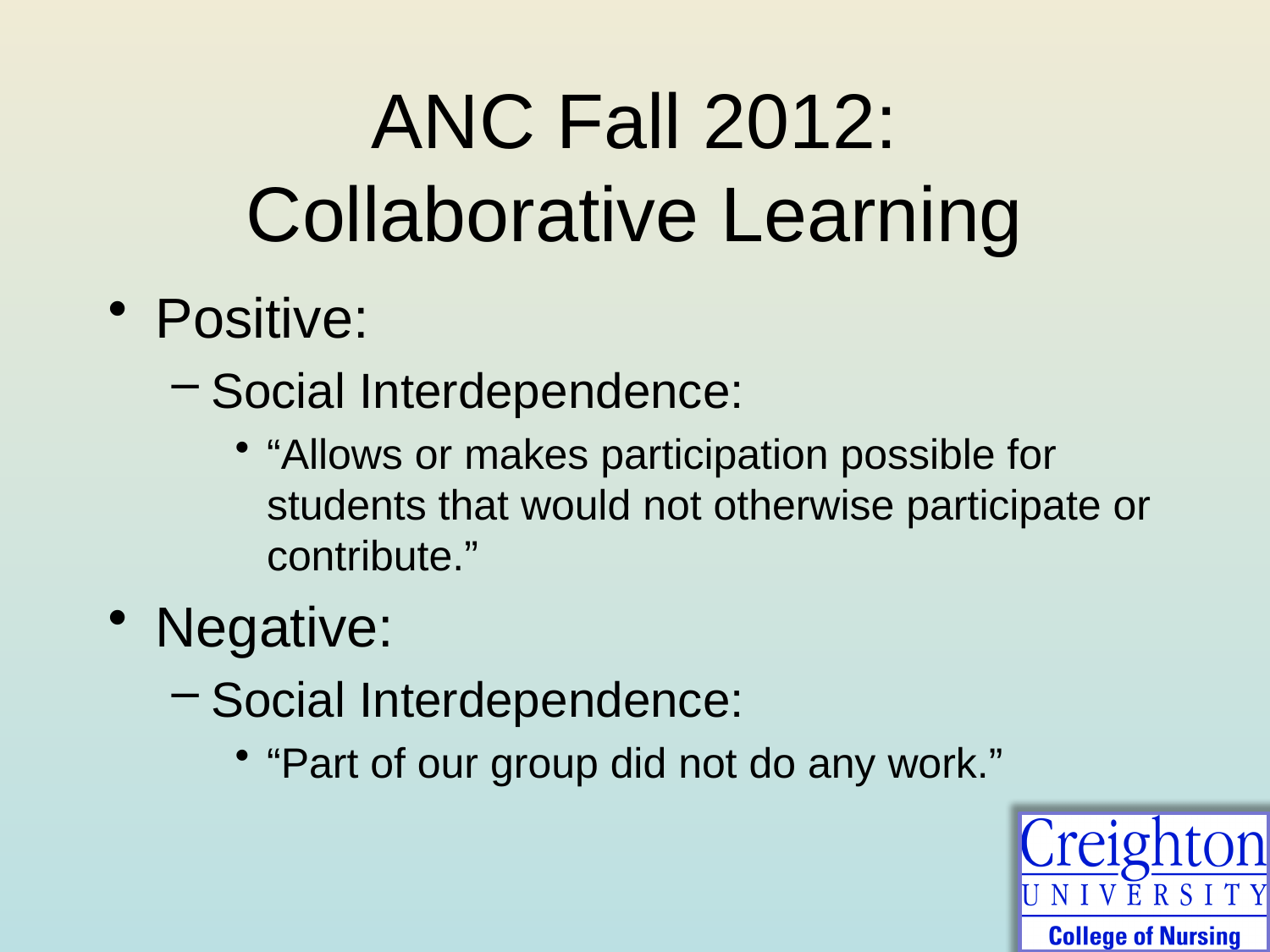

# ANC Fall 2012: Collaborative Learning
Positive:
Social Interdependence:
“Allows or makes participation possible for students that would not otherwise participate or contribute.”
Negative:
Social Interdependence:
“Part of our group did not do any work.”